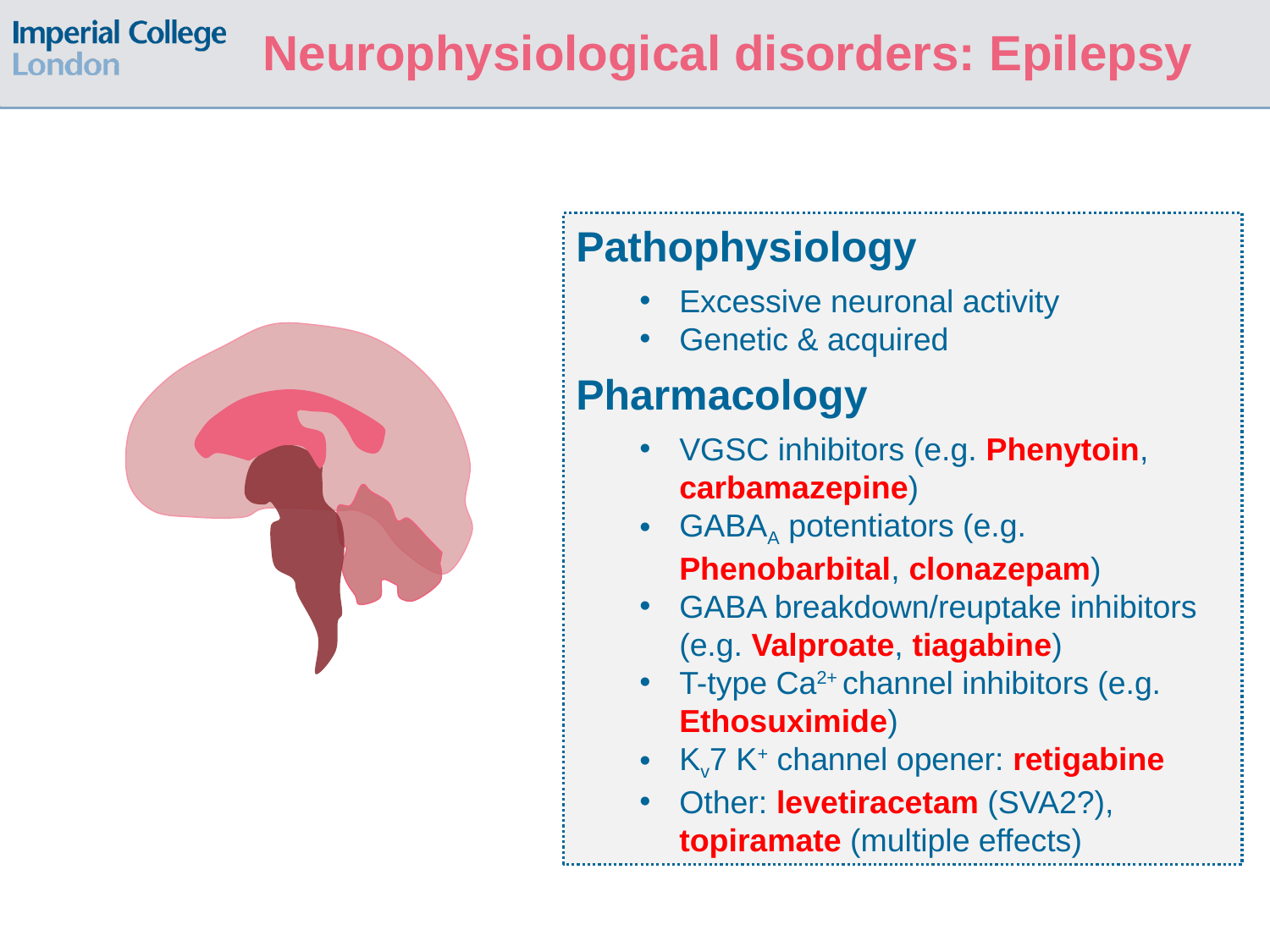

# Neurophysiological disorders: Epilepsy
Pathophysiology
Excessive neuronal activity
Genetic & acquired
Pharmacology
VGSC inhibitors (e.g. Phenytoin, carbamazepine)
GABAA potentiators (e.g.  Phenobarbital, clonazepam)
GABA breakdown/reuptake inhibitors (e.g. Valproate, tiagabine)
T-type Ca2+ channel inhibitors (e.g. Ethosuximide)
Kv7 K+ channel opener: retigabine
Other: levetiracetam (SVA2?), topiramate (multiple effects)